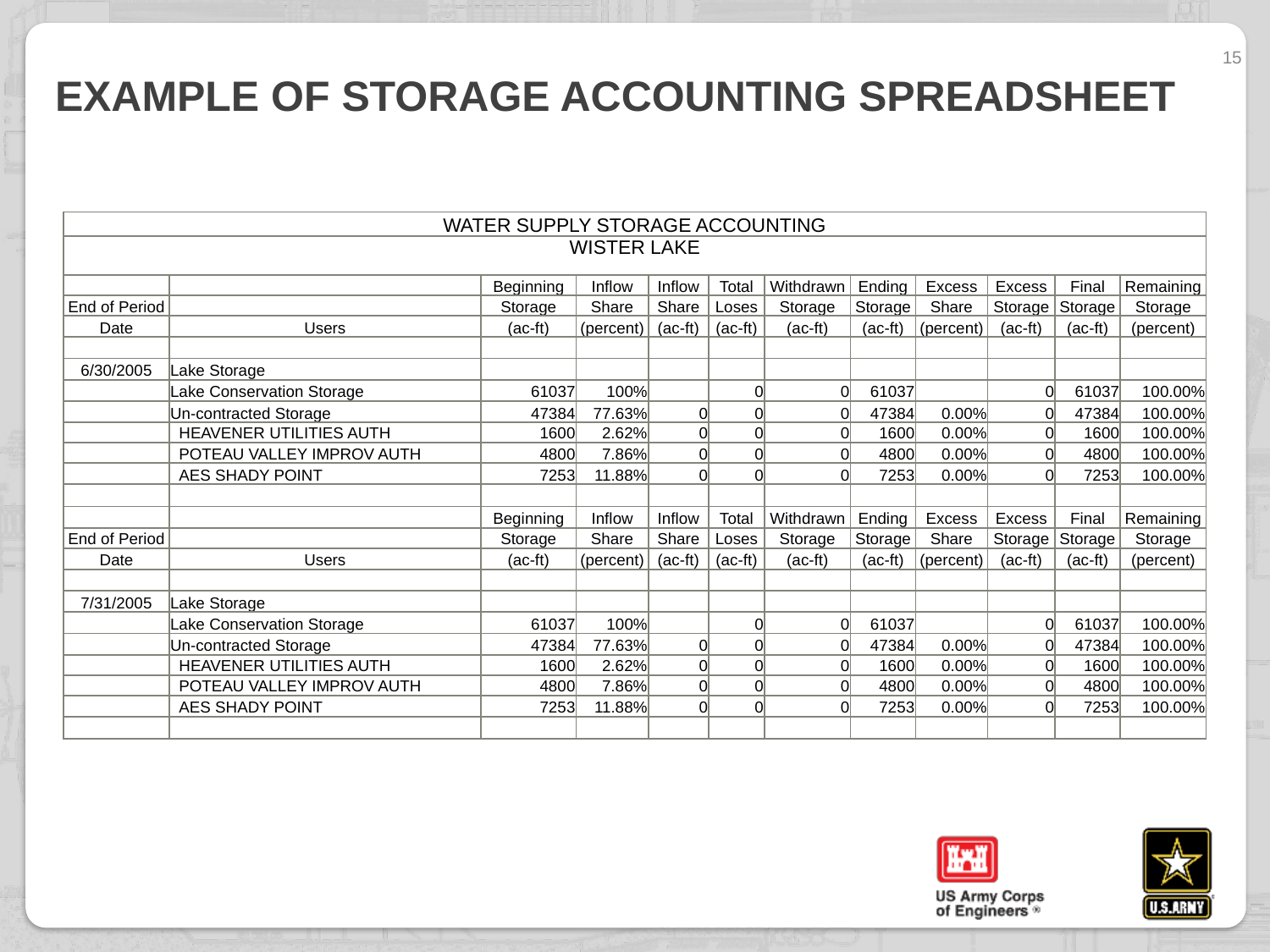

15
# Example of Storage Accounting Spreadsheet
| WATER SUPPLY STORAGE ACCOUNTING |  |  |  |  |  |  |  |  |  |  |  |
| --- | --- | --- | --- | --- | --- | --- | --- | --- | --- | --- | --- |
| WISTER LAKE |  |  |  |  |  |  |  |  |  |  |  |
|  |  | Beginning | Inflow | Inflow | Total | Withdrawn | Ending | Excess | Excess | Final | Remaining |
| End of Period |  | Storage | Share | Share | Loses | Storage | Storage | Share | Storage | Storage | Storage |
| Date | Users | (ac-ft) | (percent) | (ac-ft) | (ac-ft) | (ac-ft) | (ac-ft) | (percent) | (ac-ft) | (ac-ft) | (percent) |
|  |  |  |  |  |  |  |  |  |  |  |  |
| 6/30/2005 | Lake Storage |  |  |  |  |  |  |  |  |  |  |
|  | Lake Conservation Storage | 61037 | 100% |  | 0 | 0 | 61037 |  | 0 | 61037 | 100.00% |
|  | Un-contracted Storage | 47384 | 77.63% | 0 | 0 | 0 | 47384 | 0.00% | 0 | 47384 | 100.00% |
|  | HEAVENER UTILITIES AUTH | 1600 | 2.62% | 0 | 0 | 0 | 1600 | 0.00% | 0 | 1600 | 100.00% |
|  | POTEAU VALLEY IMPROV AUTH | 4800 | 7.86% | 0 | 0 | 0 | 4800 | 0.00% | 0 | 4800 | 100.00% |
|  | AES SHADY POINT | 7253 | 11.88% | 0 | 0 | 0 | 7253 | 0.00% | 0 | 7253 | 100.00% |
|  |  |  |  |  |  |  |  |  |  |  |  |
|  |  | Beginning | Inflow | Inflow | Total | Withdrawn | Ending | Excess | Excess | Final | Remaining |
| End of Period |  | Storage | Share | Share | Loses | Storage | Storage | Share | Storage | Storage | Storage |
| Date | Users | (ac-ft) | (percent) | (ac-ft) | (ac-ft) | (ac-ft) | (ac-ft) | (percent) | (ac-ft) | (ac-ft) | (percent) |
|  |  |  |  |  |  |  |  |  |  |  |  |
| 7/31/2005 | Lake Storage |  |  |  |  |  |  |  |  |  |  |
|  | Lake Conservation Storage | 61037 | 100% |  | 0 | 0 | 61037 |  | 0 | 61037 | 100.00% |
|  | Un-contracted Storage | 47384 | 77.63% | 0 | 0 | 0 | 47384 | 0.00% | 0 | 47384 | 100.00% |
|  | HEAVENER UTILITIES AUTH | 1600 | 2.62% | 0 | 0 | 0 | 1600 | 0.00% | 0 | 1600 | 100.00% |
|  | POTEAU VALLEY IMPROV AUTH | 4800 | 7.86% | 0 | 0 | 0 | 4800 | 0.00% | 0 | 4800 | 100.00% |
|  | AES SHADY POINT | 7253 | 11.88% | 0 | 0 | 0 | 7253 | 0.00% | 0 | 7253 | 100.00% |
|  |  |  |  |  |  |  |  |  |  |  |  |